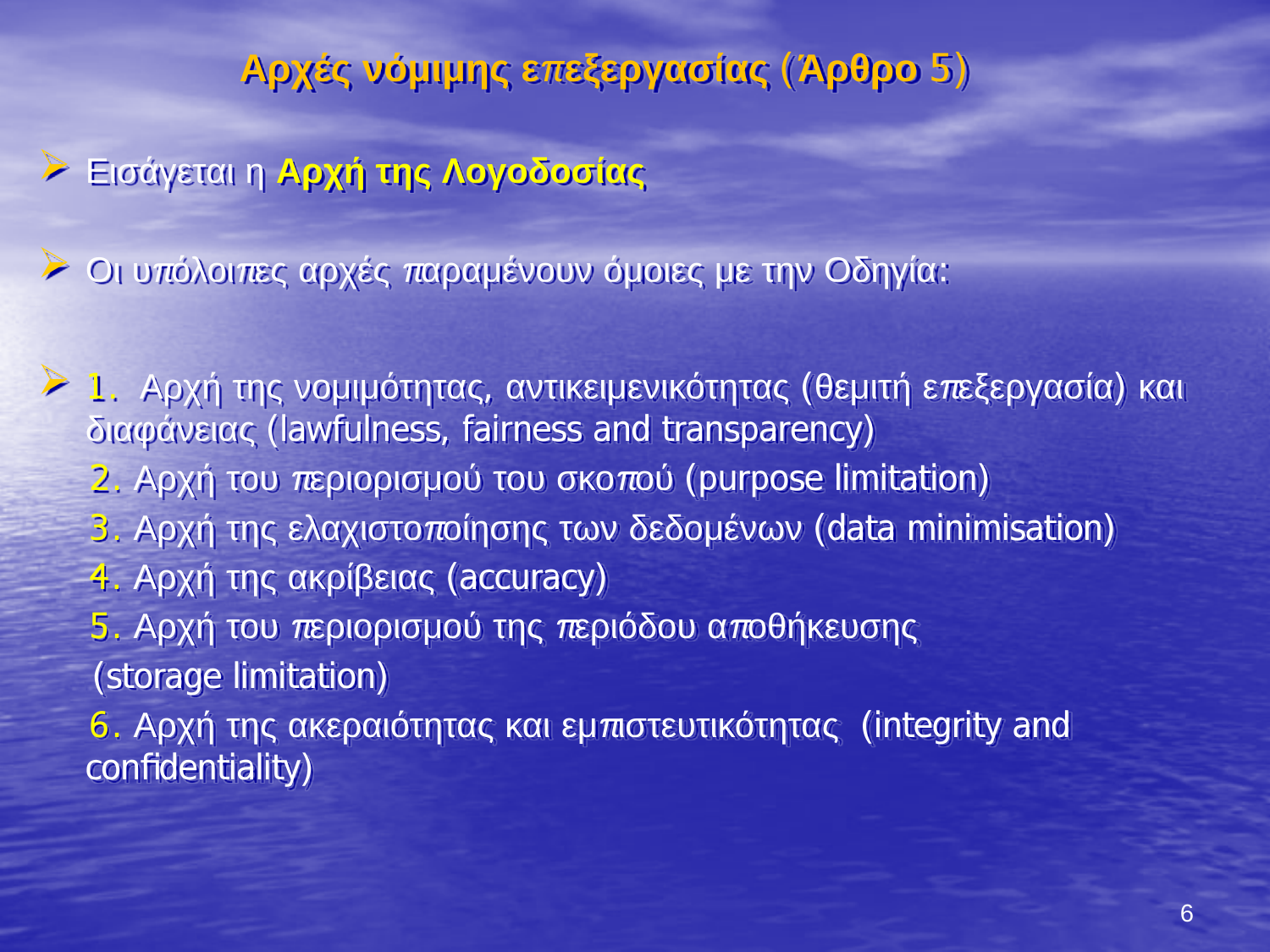

Αρχές νόμιμης επεξεργασίας (Άρθρο 5)

Εισάγεται η Αρχή της Λογοδοσίας

Οι υπόλοιπες αρχές παραμένουν όμοιες με την Οδηγία:

1.  Αρχή της νομιμότητας, αντικειμενικότητας (θεμιτή επεξεργασία) και διαφάνειας (lawfulness, fairness and transparency)
     2. Αρχή του περιορισμού του σκοπού (purpose limitation)
     3. Αρχή της ελαχιστοποίησης των δεδομένων (data minimisation)
     4. Αρχή της ακρίβειας (accuracy)
     5. Αρχή του περιορισμού της περιόδου αποθήκευσης
     (storage limitation)
     6. Αρχή της ακεραιότητας και εμπιστευτικότητας  (integrity and confidentiality)

6